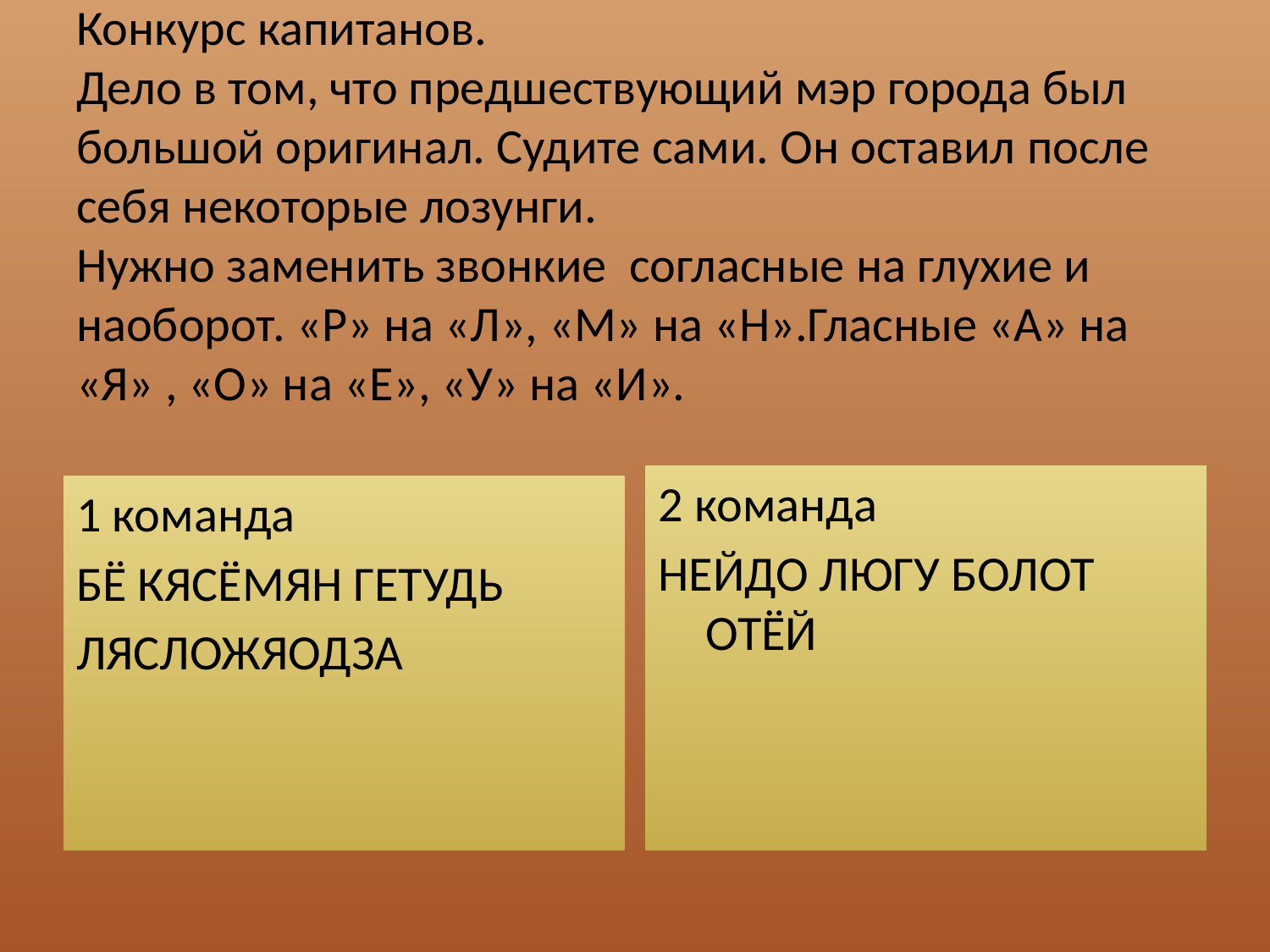

# Конкурс капитанов. Дело в том, что предшествующий мэр города был большой оригинал. Судите сами. Он оставил после себя некоторые лозунги. Нужно заменить звонкие  согласные на глухие и наоборот. «Р» на «Л», «М» на «Н».Гласные «А» на «Я» , «О» на «Е», «У» на «И».
2 команда
НЕЙДО ЛЮГУ БОЛОТ ОТЁЙ
1 команда
БЁ КЯСЁМЯН ГЕТУДЬ
ЛЯСЛОЖЯОДЗА